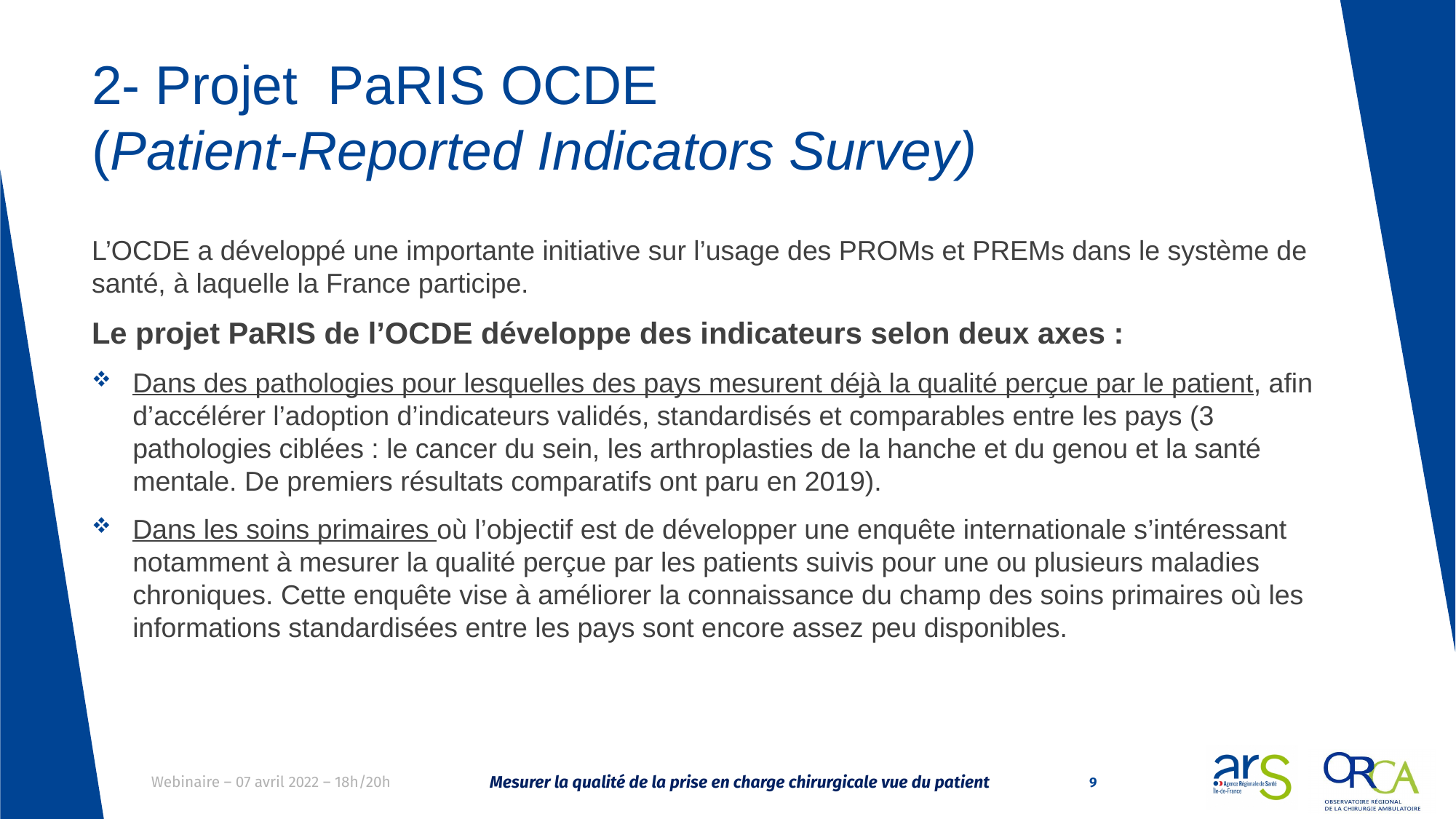

# 2- Projet  PaRIS OCDE (Patient-Reported Indicators Survey)
L’OCDE a développé une importante initiative sur l’usage des PROMs et PREMs dans le système de santé, à laquelle la France participe.
Le projet PaRIS de l’OCDE développe des indicateurs selon deux axes :
Dans des pathologies pour lesquelles des pays mesurent déjà la qualité perçue par le patient, afin d’accélérer l’adoption d’indicateurs validés, standardisés et comparables entre les pays (3 pathologies ciblées : le cancer du sein, les arthroplasties de la hanche et du genou et la santé mentale. De premiers résultats comparatifs ont paru en 2019).
Dans les soins primaires où l’objectif est de développer une enquête internationale s’intéressant notamment à mesurer la qualité perçue par les patients suivis pour une ou plusieurs maladies chroniques. Cette enquête vise à améliorer la connaissance du champ des soins primaires où les informations standardisées entre les pays sont encore assez peu disponibles.
Mesurer la qualité de la prise en charge chirurgicale vue du patient
9
Webinaire – 07 avril 2022 – 18h/20h